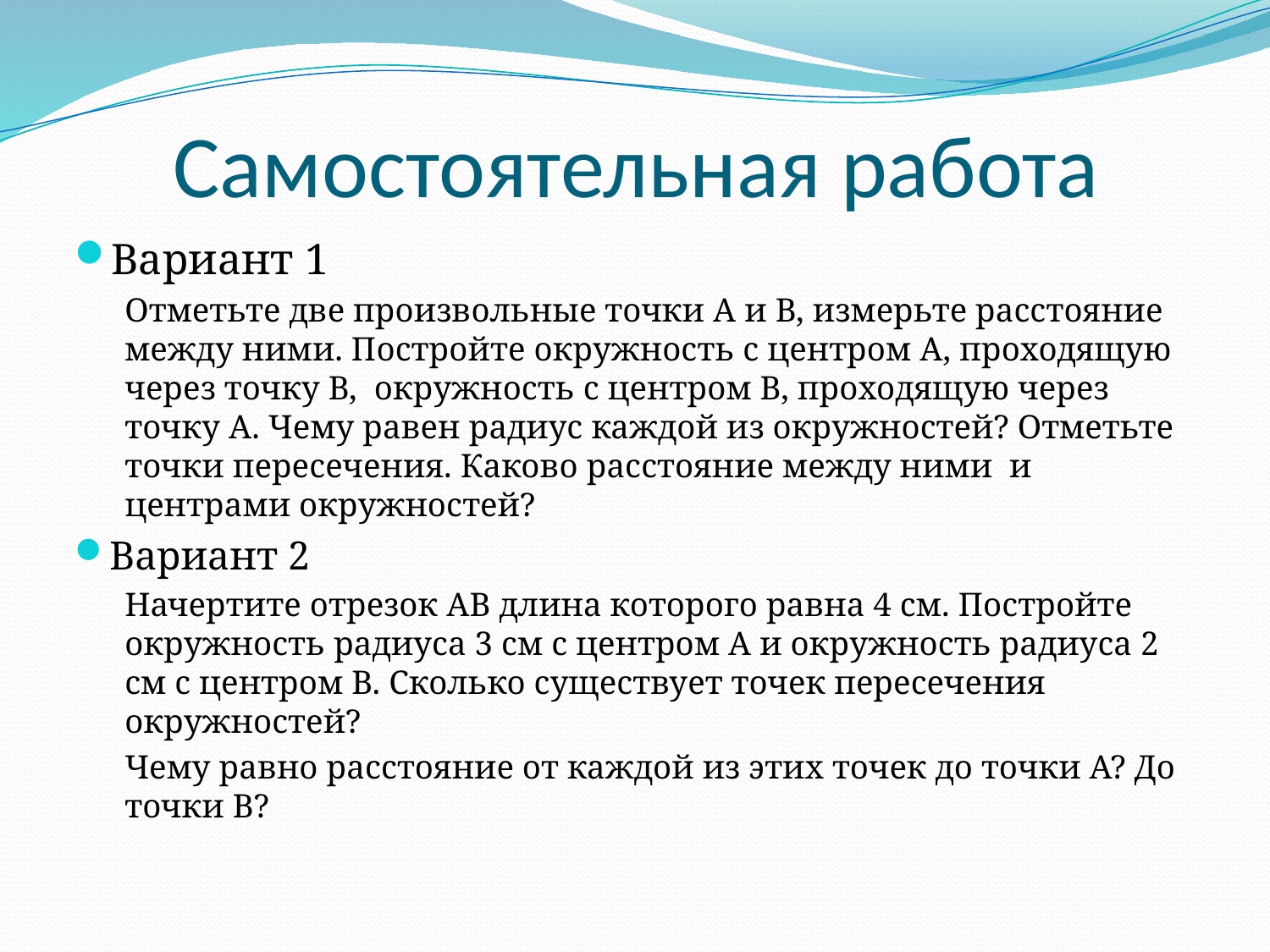

# Самостоятельная работа
Вариант 1
Отметьте две произвольные точки А и В, измерьте расстояние между ними. Постройте окружность с центром А, проходящую через точку В,  окружность с центром В, проходящую через точку А. Чему равен радиус каждой из окружностей? Отметьте точки пересечения. Каково расстояние между ними  и центрами окружностей?
Вариант 2
Начертите отрезок АВ длина которого равна 4 см. Постройте окружность радиуса 3 см с центром А и окружность радиуса 2 см с центром В. Сколько существует точек пересечения окружностей?
Чему равно расстояние от каждой из этих точек до точки А? До точки В?